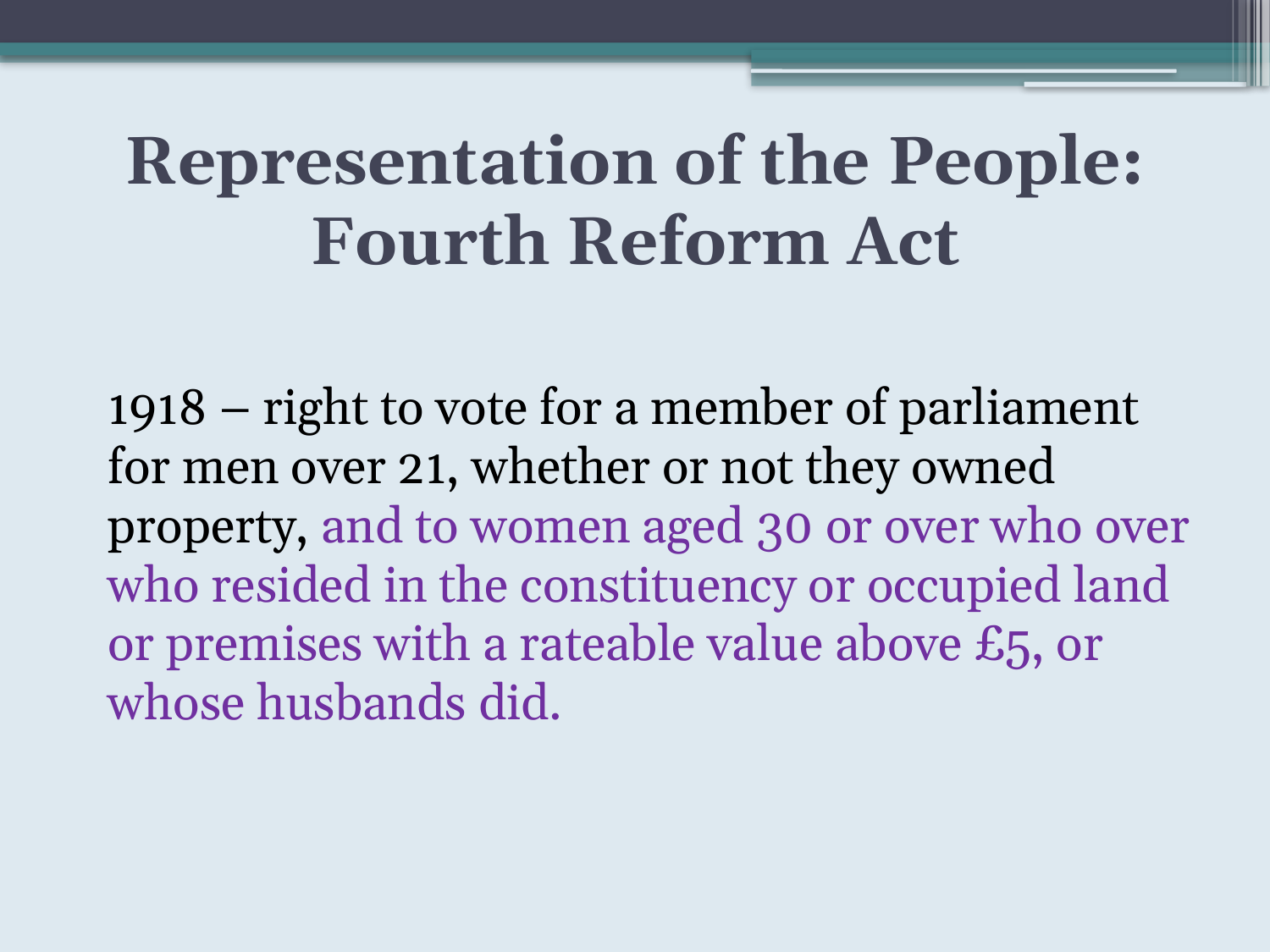

# Representation of the People: Fourth Reform Act

1918 – right to vote for a member of parliament for men over 21, whether or not they owned property, and to women aged 30 or over who over who resided in the constituency or occupied land or premises with a rateable value above £5, or whose husbands did.